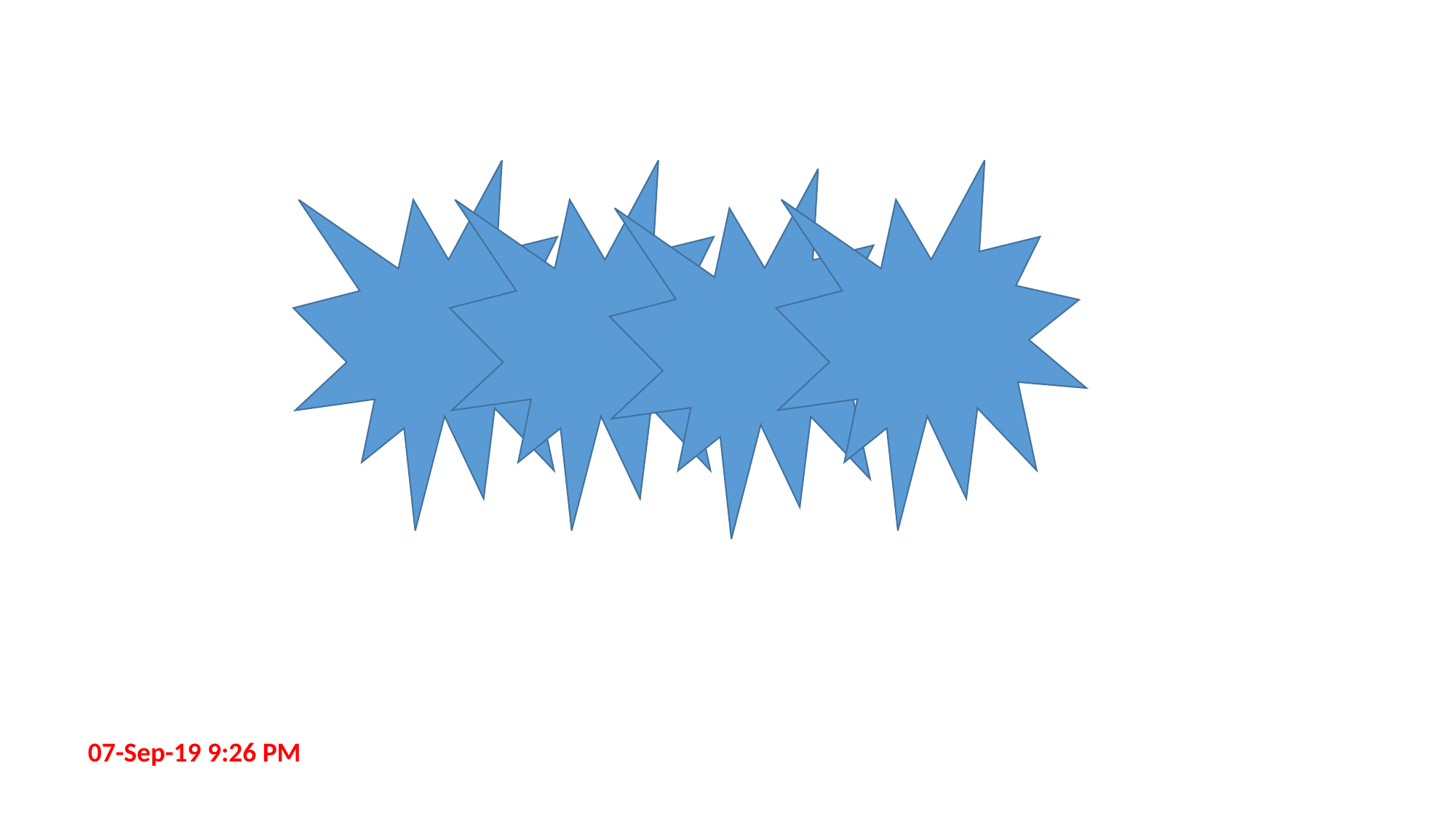

ধ
     ন্য

    দ
বা
07-Sep-19 9:26 PM